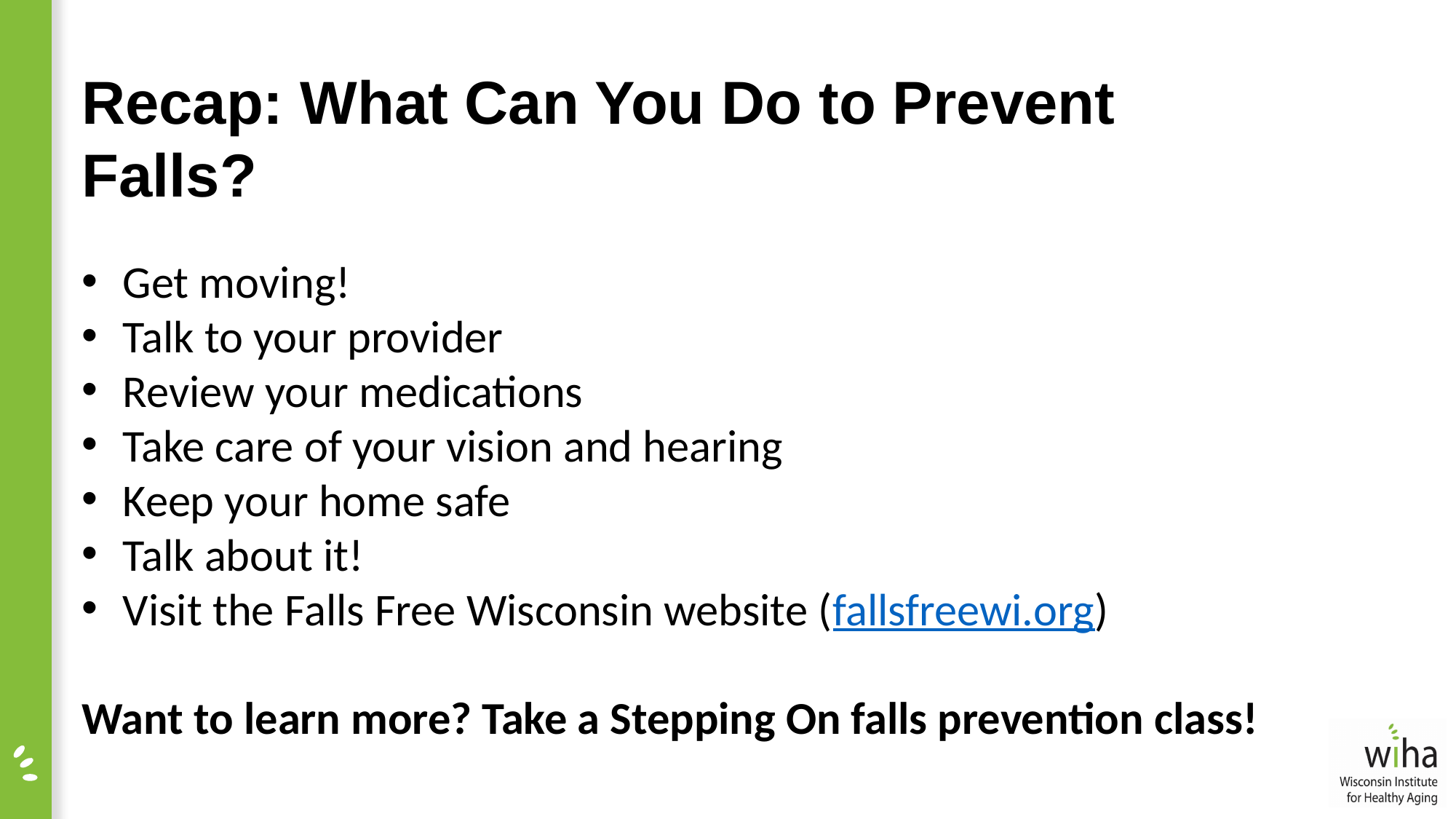

Recap: What Can You Do to Prevent Falls?

Get moving!
Talk to your provider
Review your medications
Take care of your vision and hearing
Keep your home safe
Talk about it!
Visit the Falls Free Wisconsin website (fallsfreewi.org)

Want to learn more? Take a Stepping On falls prevention class!